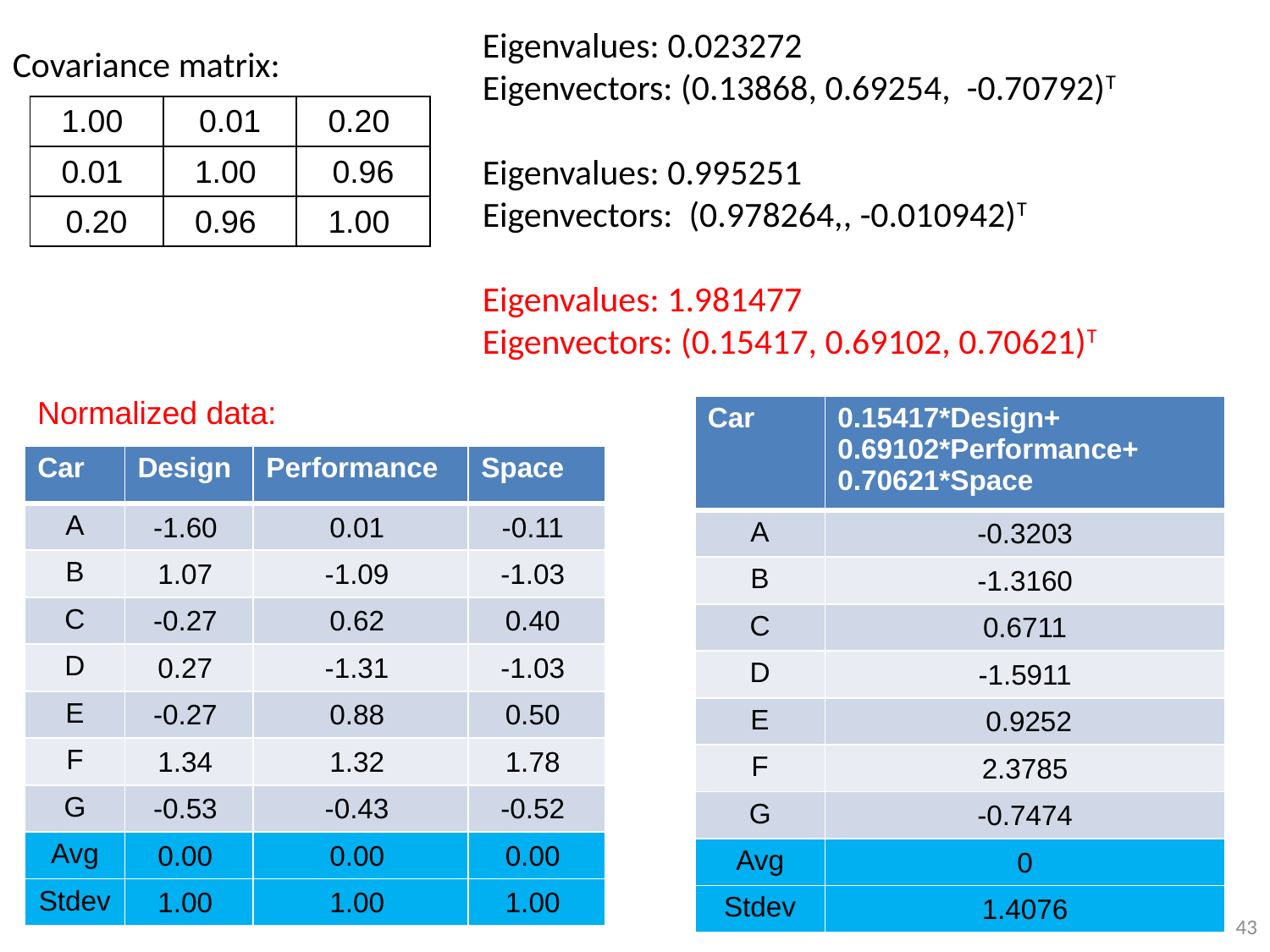

Eigenvalues: 0.023272
Eigenvectors: (0.13868, 0.69254,  -0.70792)T

Eigenvalues: 0.995251
Eigenvectors:  (0.978264,, -0.010942)T

Eigenvalues: 1.981477
Eigenvectors: (0.15417, 0.69102, 0.70621)T
Covariance matrix:
| 1.00 | 0.01 | 0.20 |
| --- | --- | --- |
| 0.01 | 1.00 | 0.96 |
| 0.20 | 0.96 | 1.00 |
Normalized data:
| Car | 0.15417\*Design+ 0.69102\*Performance+ 0.70621\*Space |
| --- | --- |
| A | -0.3203 |
| B | -1.3160 |
| C | 0.6711 |
| D | -1.5911 |
| E | 0.9252 |
| F | 2.3785 |
| G | -0.7474 |
| Avg | 0 |
| Stdev | 1.4076 |
| Car | Design | Performance | Space |
| --- | --- | --- | --- |
| A | -1.60 | 0.01 | -0.11 |
| B | 1.07 | -1.09 | -1.03 |
| C | -0.27 | 0.62 | 0.40 |
| D | 0.27 | -1.31 | -1.03 |
| E | -0.27 | 0.88 | 0.50 |
| F | 1.34 | 1.32 | 1.78 |
| G | -0.53 | -0.43 | -0.52 |
| Avg | 0.00 | 0.00 | 0.00 |
| Stdev | 1.00 | 1.00 | 1.00 |
43